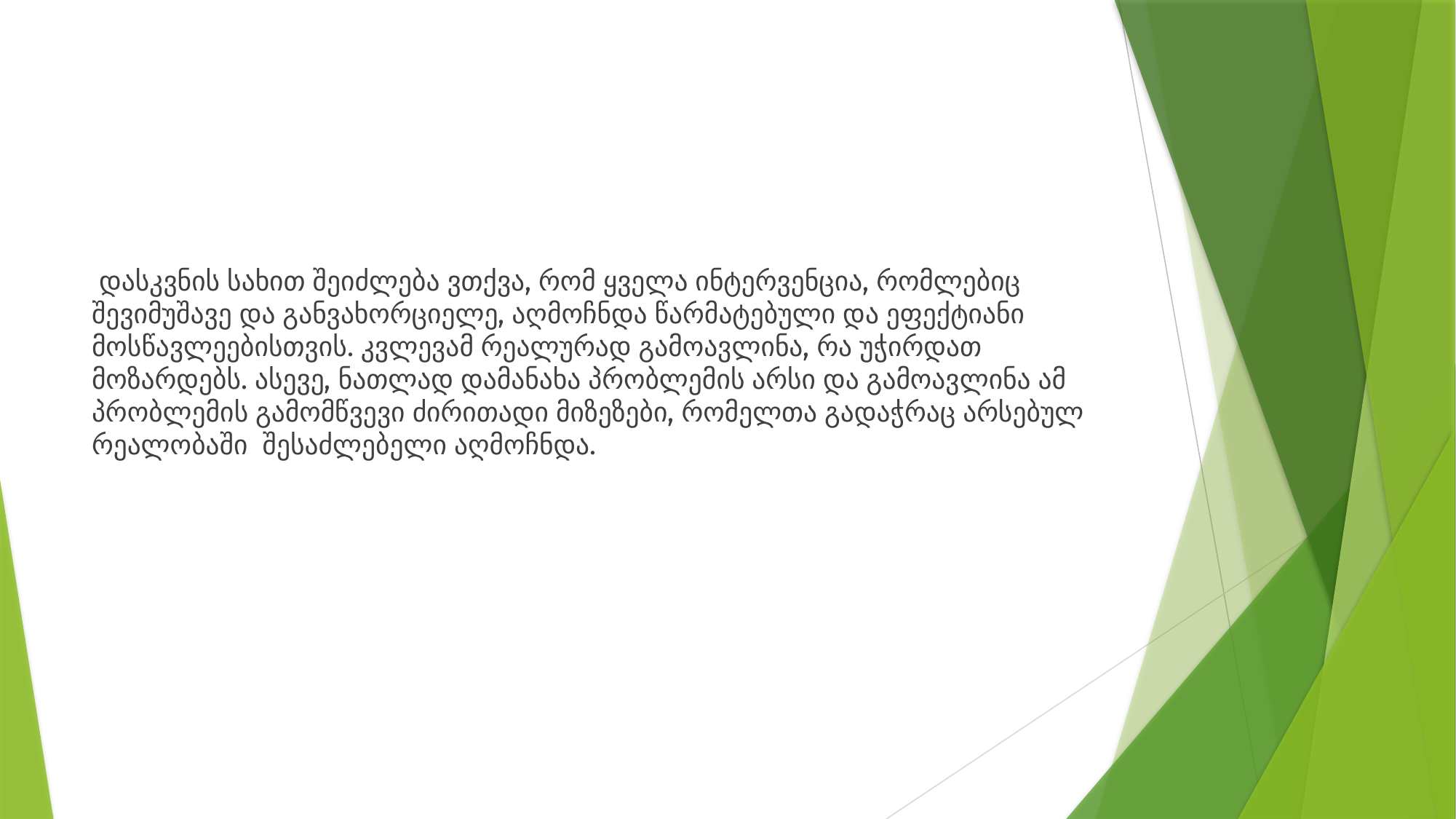

#
 დასკვნის სახით შეიძლება ვთქვა, რომ ყველა ინტერვენცია, რომლებიც შევიმუშავე და განვახორციელე, აღმოჩნდა წარმატებული და ეფექტიანი მოსწავლეებისთვის. კვლევამ რეალურად გამოავლინა, რა უჭირდათ მოზარდებს. ასევე, ნათლად დამანახა პრობლემის არსი და გამოავლინა ამ პრობლემის გამომწვევი ძირითადი მიზეზები, რომელთა გადაჭრაც არსებულ რეალობაში  შესაძლებელი აღმოჩნდა.